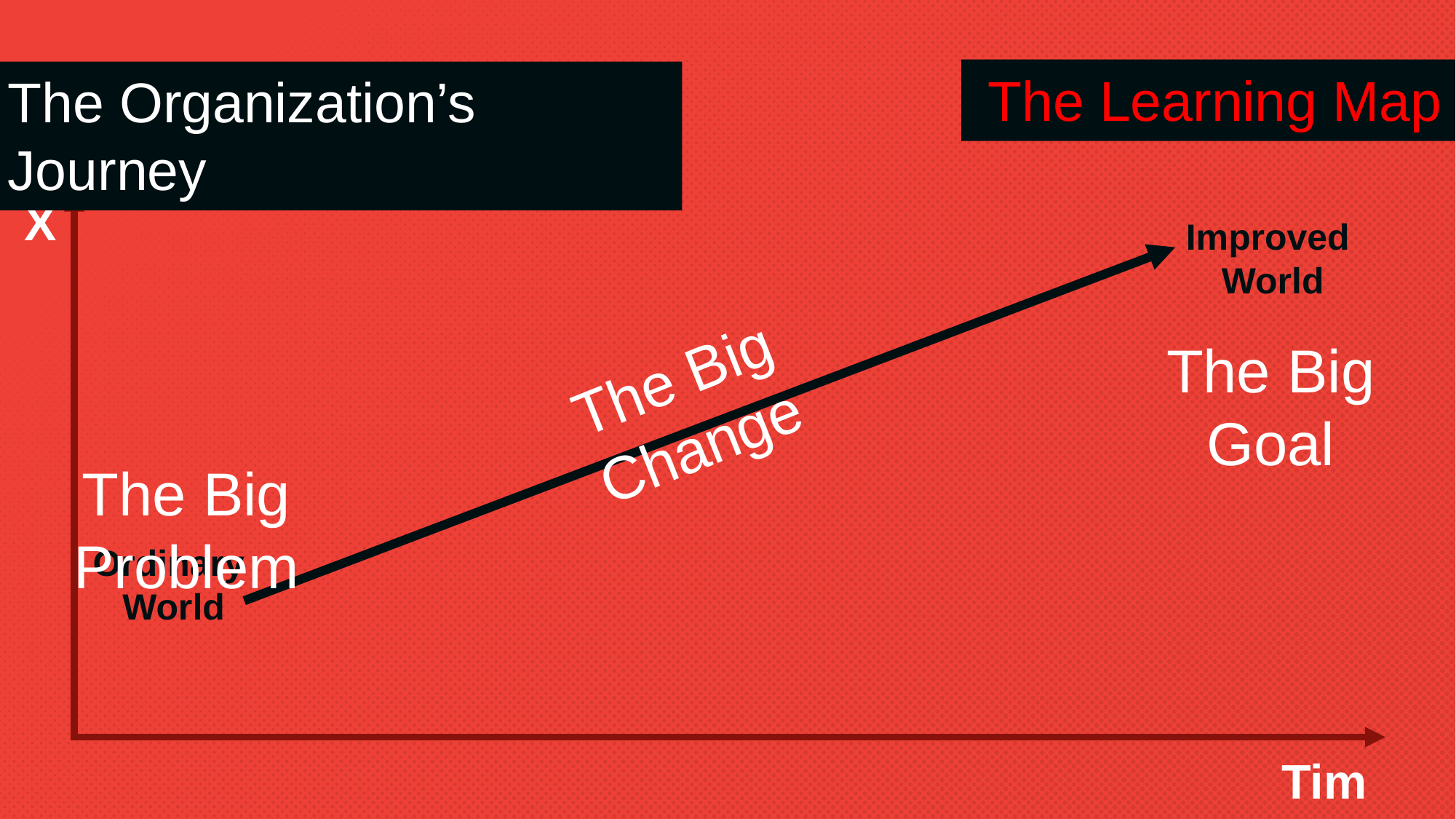

The Learning Map
The Organization’s Journey
X
Improved
World
The Big Change
The Big Goal
The Big Problem
Ordinary
World
Time